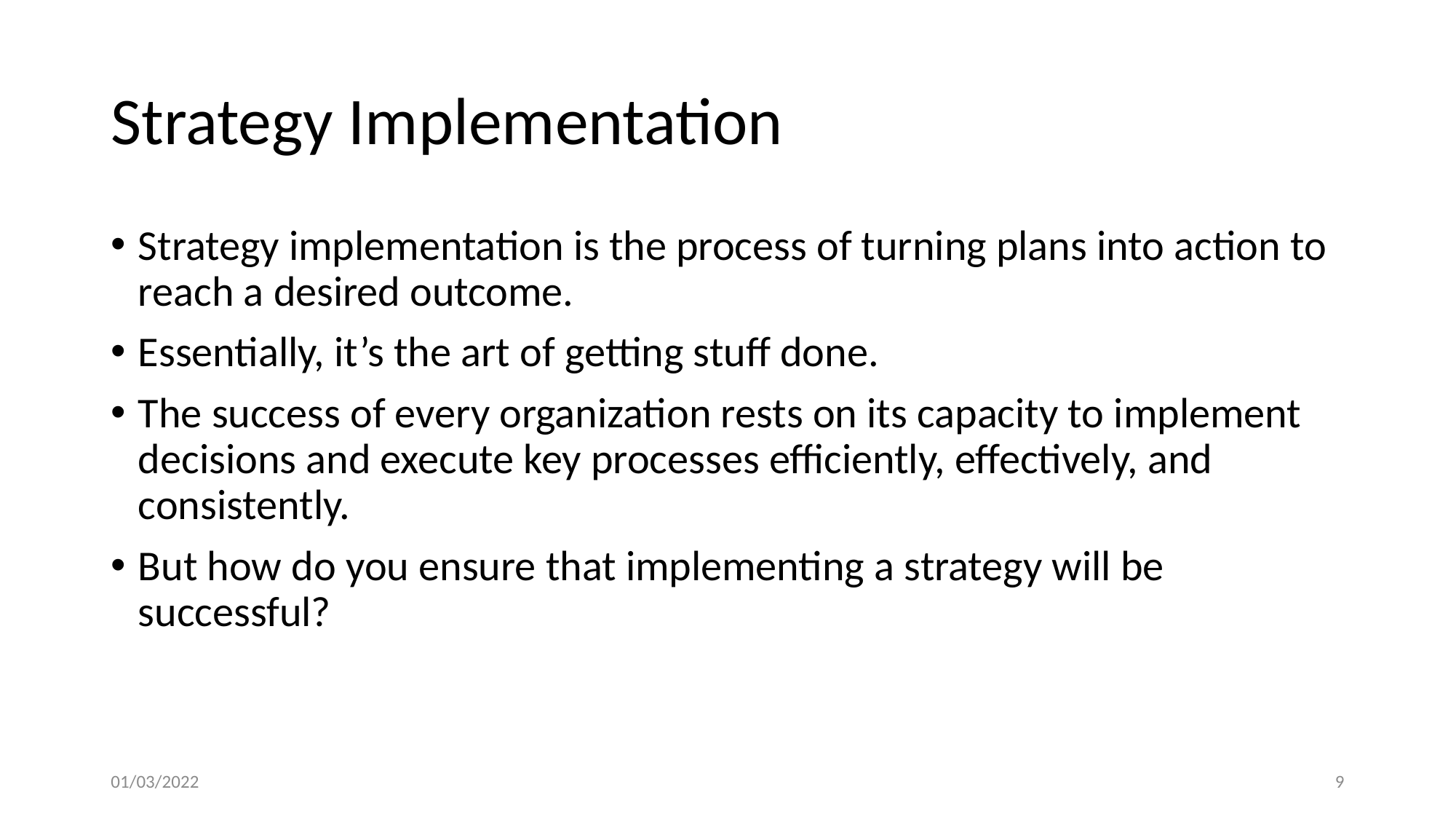

# Strategy Implementation
Strategy implementation is the process of turning plans into action to reach a desired outcome.
Essentially, it’s the art of getting stuff done.
The success of every organization rests on its capacity to implement decisions and execute key processes efficiently, effectively, and consistently.
But how do you ensure that implementing a strategy will be successful?
01/03/2022

9